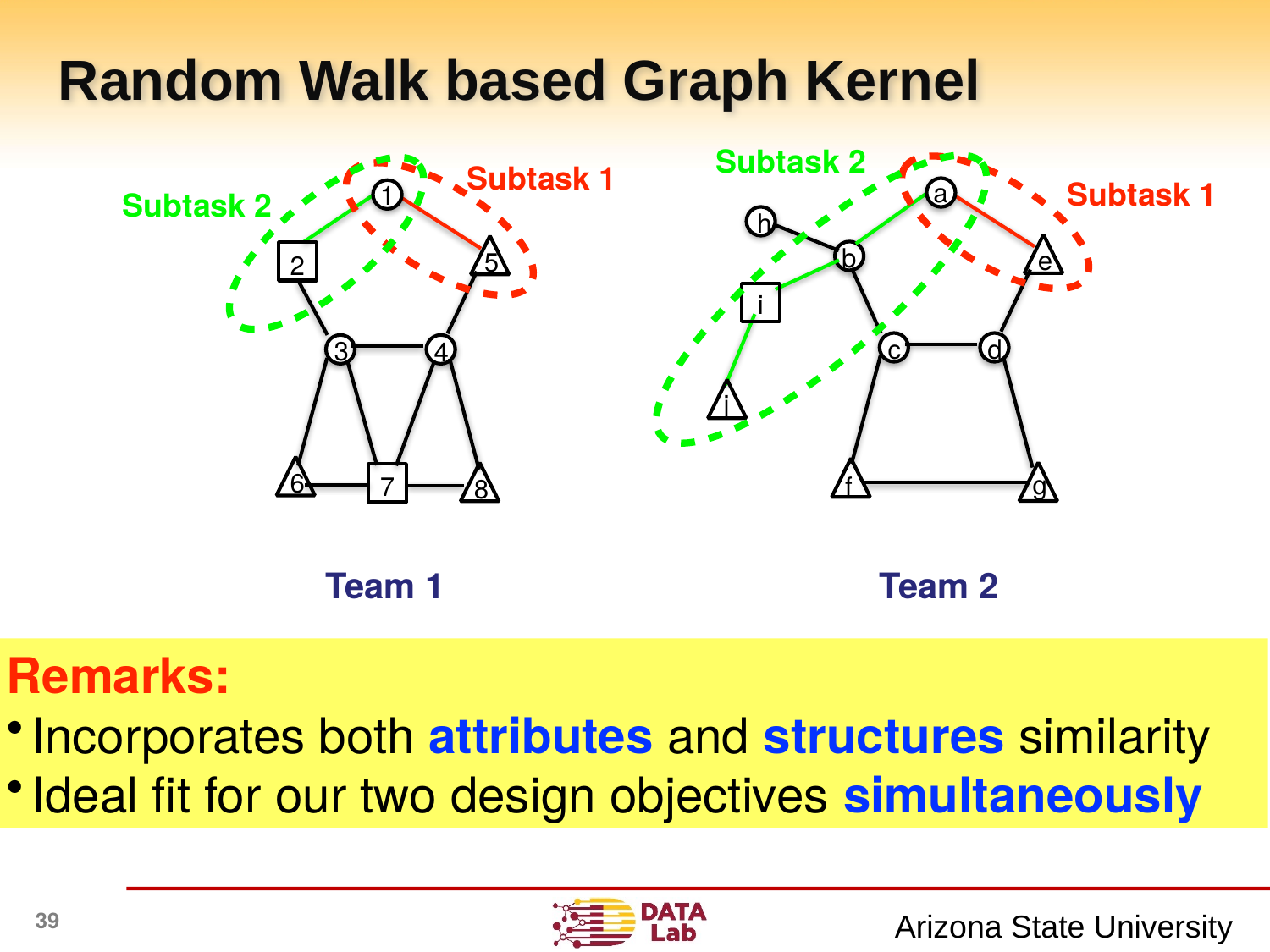

# Random Walk based Graph Kernel
Subtask 2
Subtask 1
Subtask 1
a
1

Subtask 2

h

b

e

5

2

i

c
d
3
4

j

6
g

7
f

8

Team 1
Team 2
Remarks:
Incorporates both attributes and structures similarity
Ideal fit for our two design objectives simultaneously
39